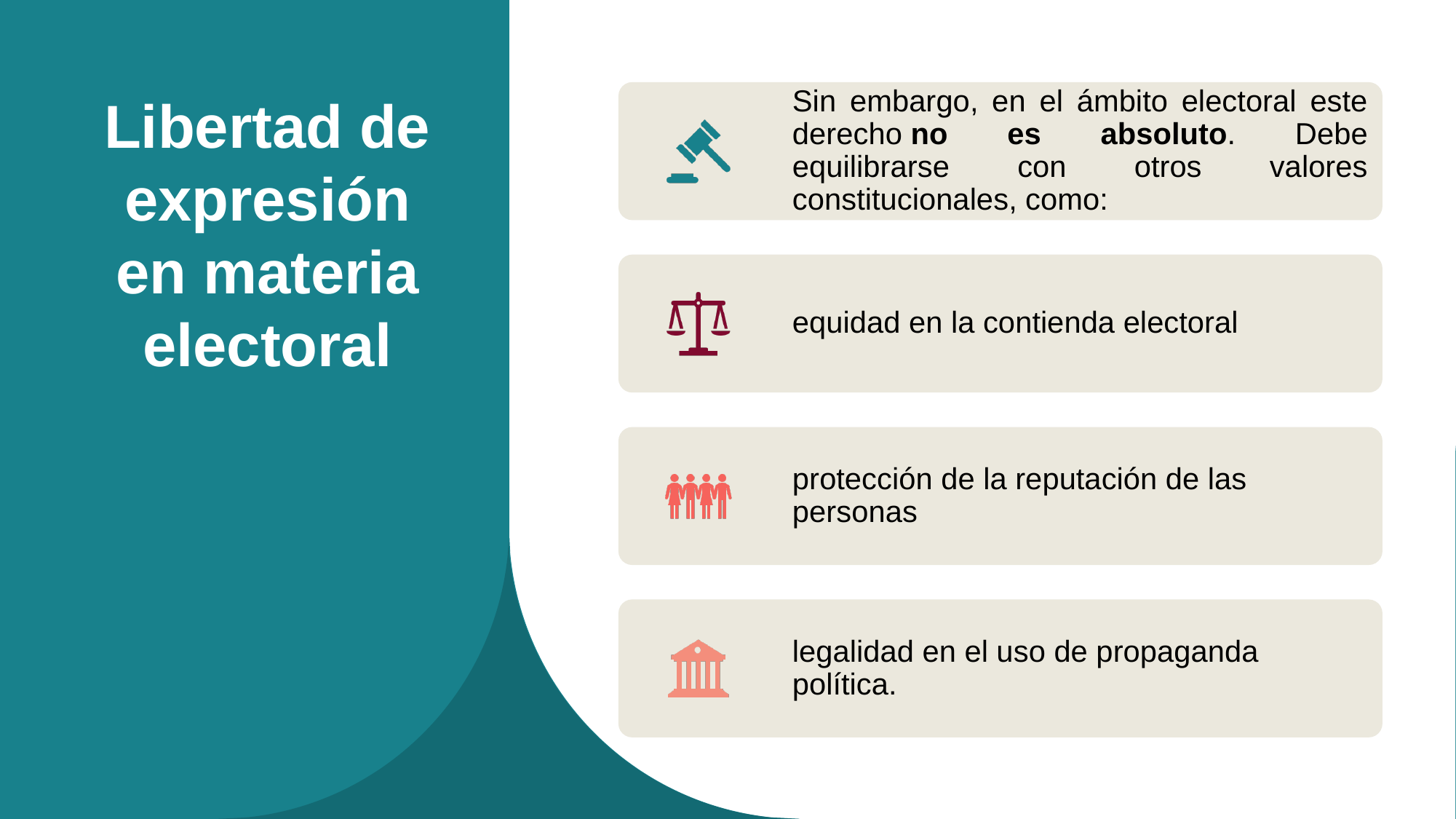

# Libertad de expresión en materia electoral
Sin embargo, en el ámbito electoral este derecho no es absoluto. Debe equilibrarse con otros valores constitucionales, como:
equidad en la contienda electoral
protección de la reputación de las personas
legalidad en el uso de propaganda política.